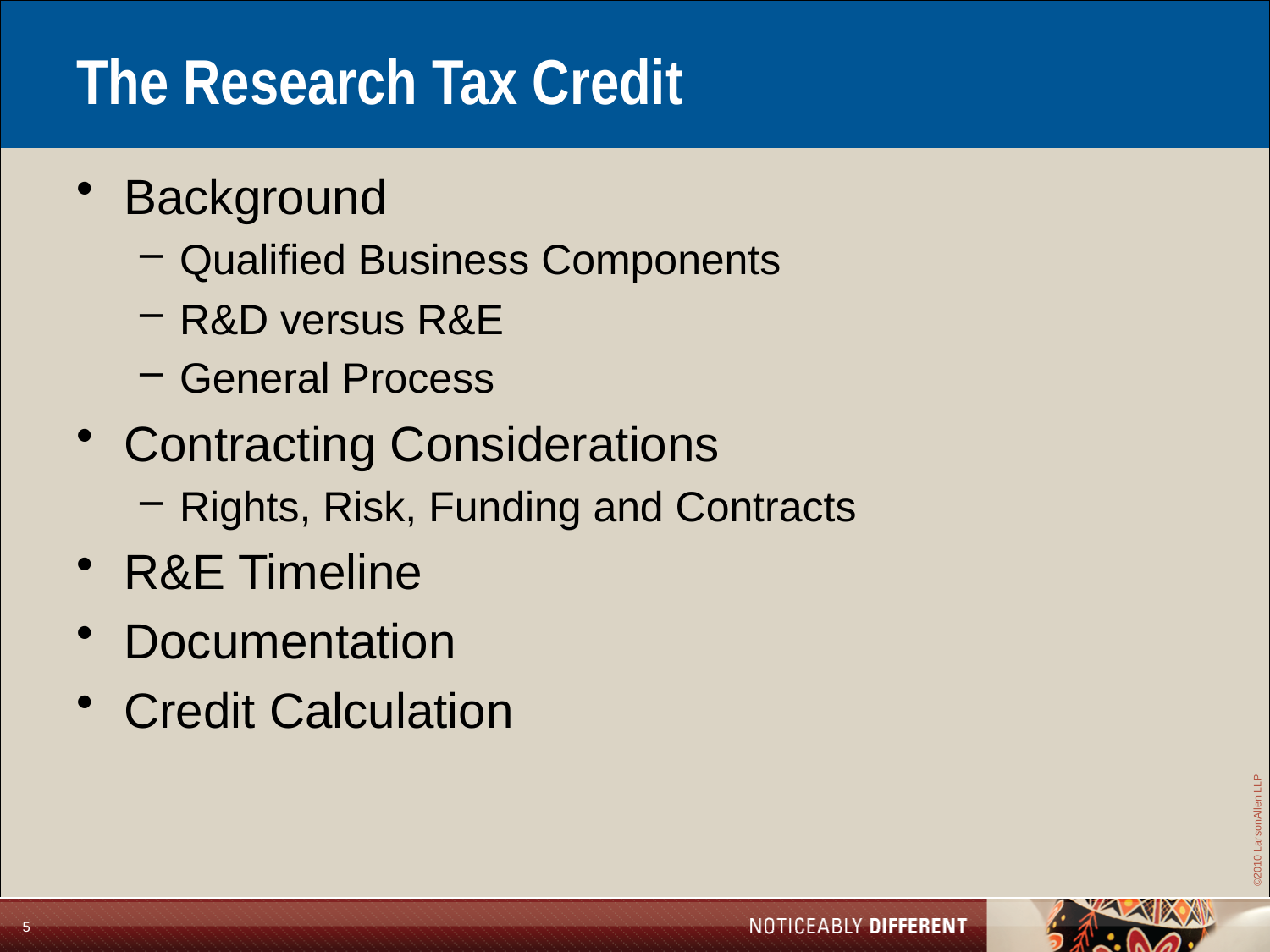

# The Research Tax Credit
Background
Qualified Business Components
R&D versus R&E
General Process
Contracting Considerations
Rights, Risk, Funding and Contracts
R&E Timeline
Documentation
Credit Calculation